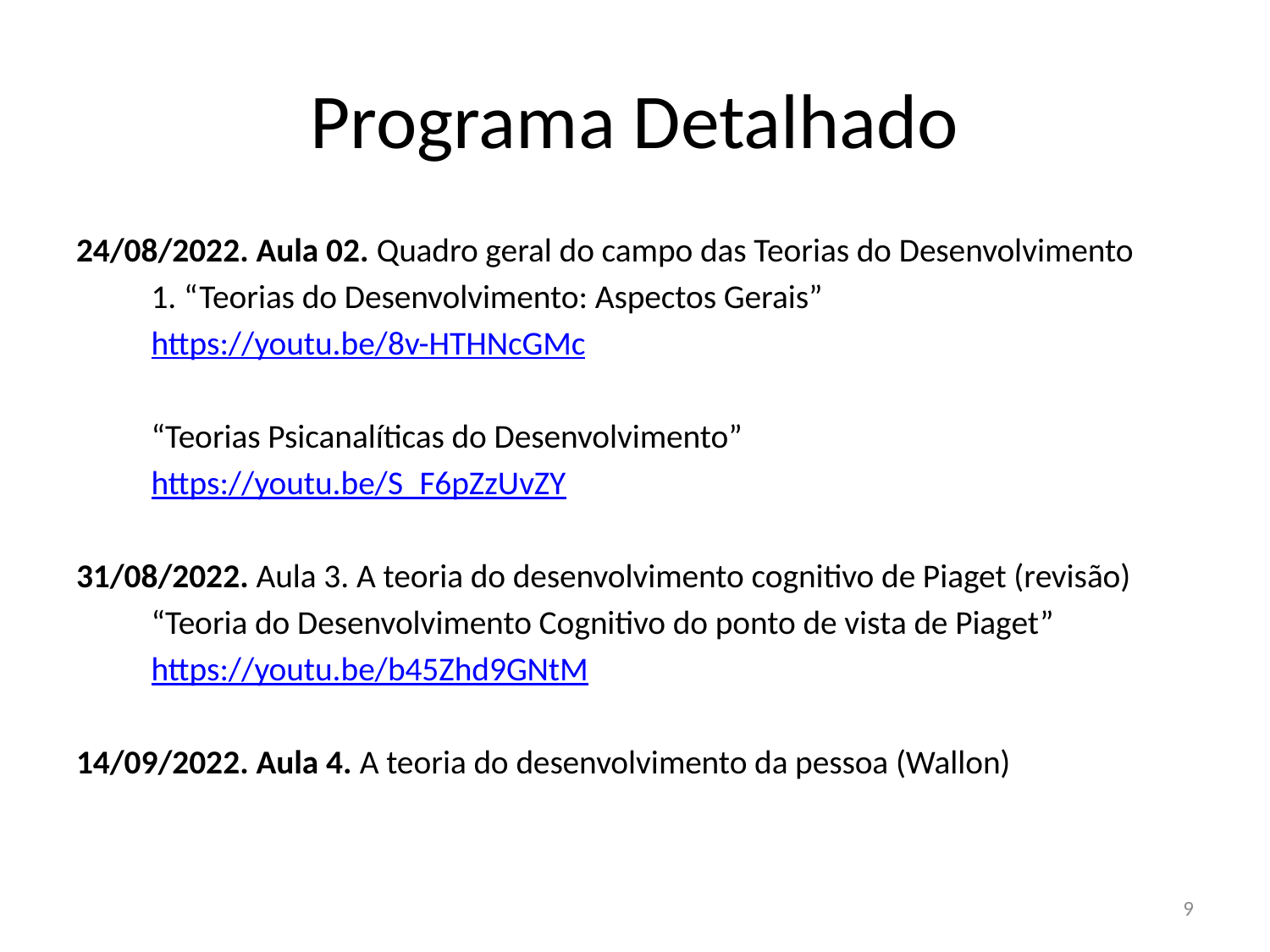

# Programa Detalhado
24/08/2022. Aula 02. Quadro geral do campo das Teorias do Desenvolvimento
	1. “Teorias do Desenvolvimento: Aspectos Gerais”
	https://youtu.be/8v-HTHNcGMc

	“Teorias Psicanalíticas do Desenvolvimento”
	https://youtu.be/S_F6pZzUvZY

31/08/2022. Aula 3. A teoria do desenvolvimento cognitivo de Piaget (revisão)
	“Teoria do Desenvolvimento Cognitivo do ponto de vista de Piaget”
	https://youtu.be/b45Zhd9GNtM

14/09/2022. Aula 4. A teoria do desenvolvimento da pessoa (Wallon)

9